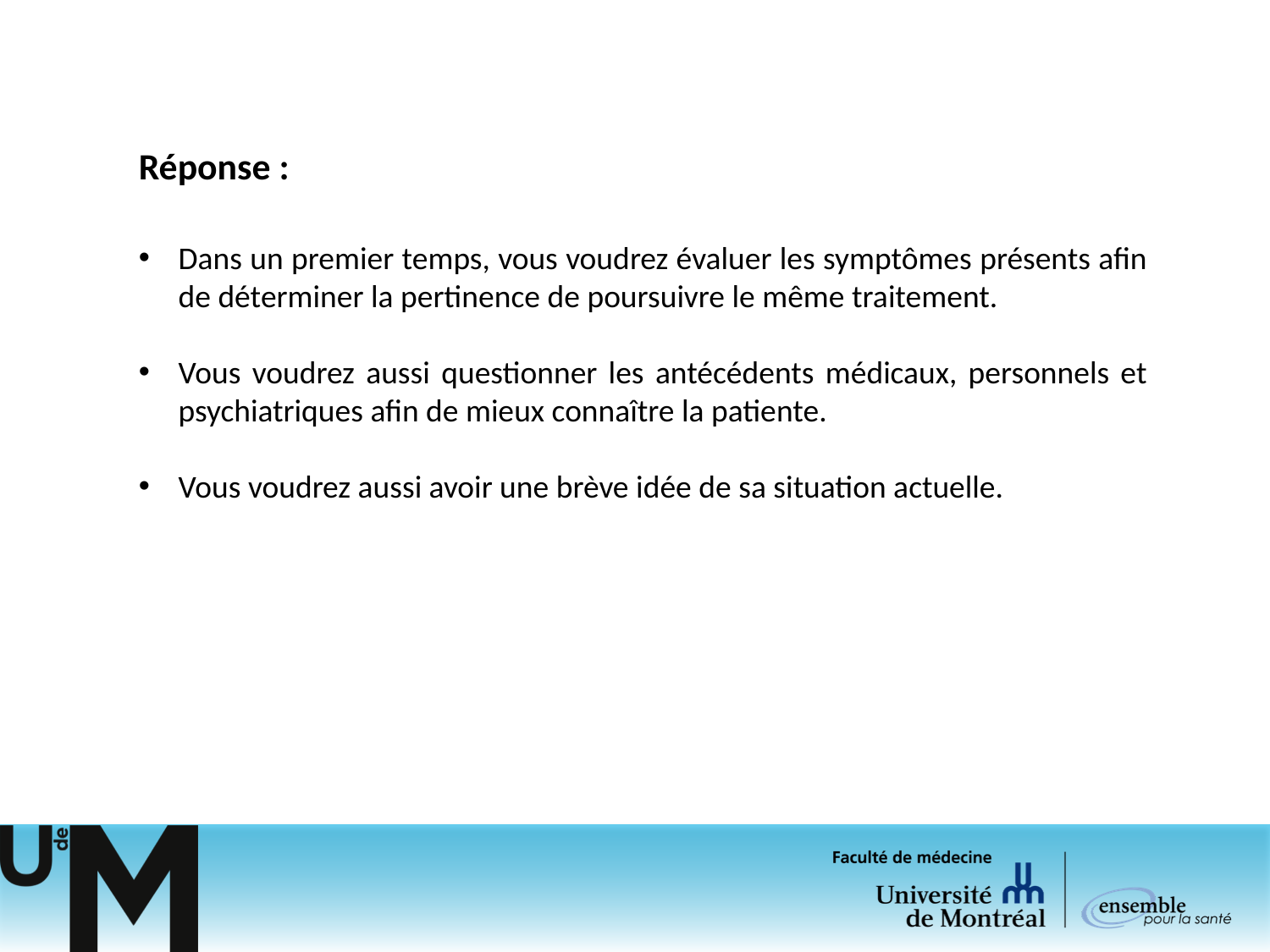

Réponse :

Dans un premier temps, vous voudrez évaluer les symptômes présents afin de déterminer la pertinence de poursuivre le même traitement.

Vous voudrez aussi questionner les antécédents médicaux, personnels et psychiatriques afin de mieux connaître la patiente.

Vous voudrez aussi avoir une brève idée de sa situation actuelle.